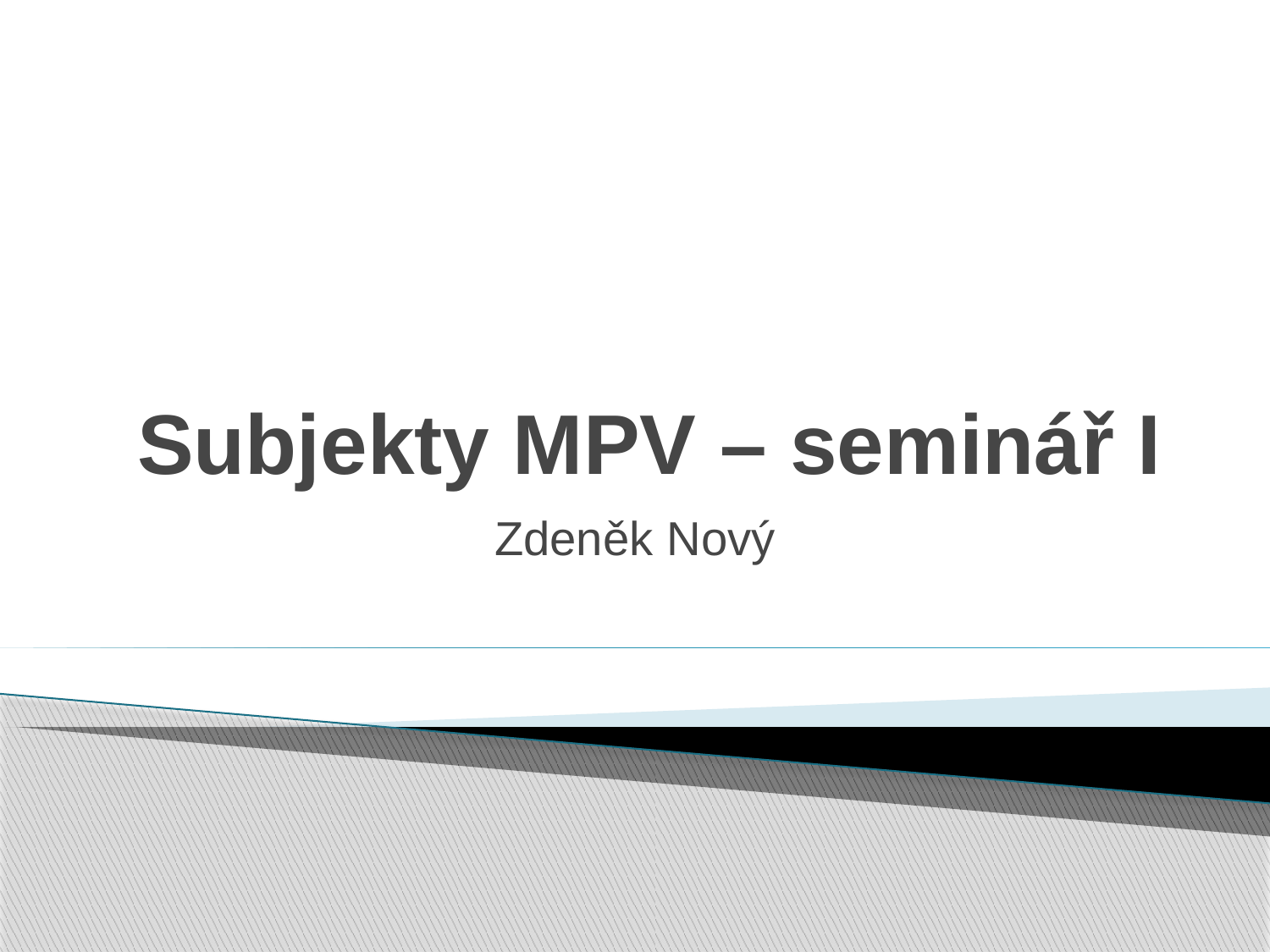

# Subjekty MPV – seminář I
Zdeněk Nový